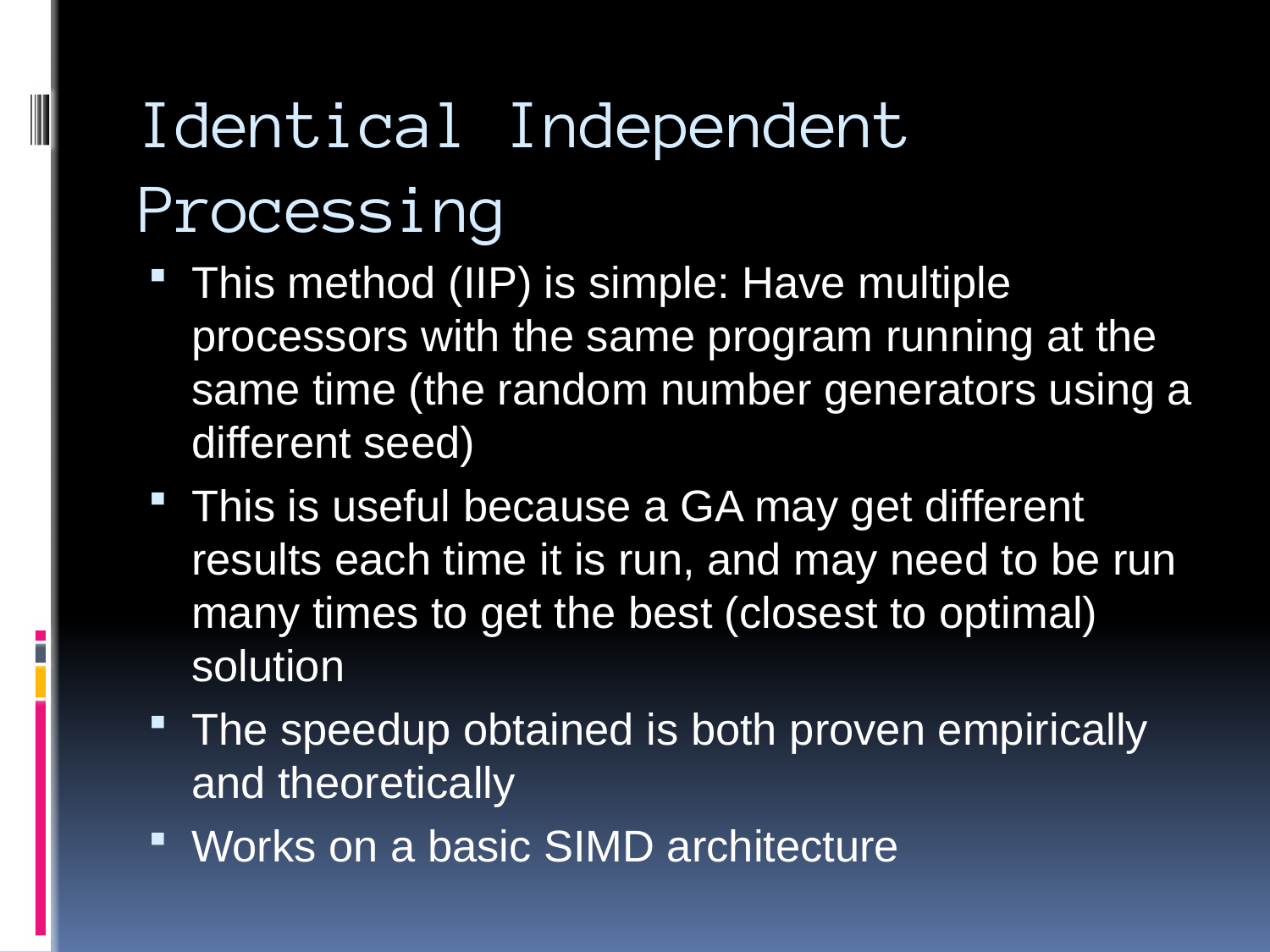

# Identical Independent Processing
This method (IIP) is simple: Have multiple processors with the same program running at the same time (the random number generators using a different seed)
This is useful because a GA may get different results each time it is run, and may need to be run many times to get the best (closest to optimal) solution
The speedup obtained is both proven empirically and theoretically
Works on a basic SIMD architecture